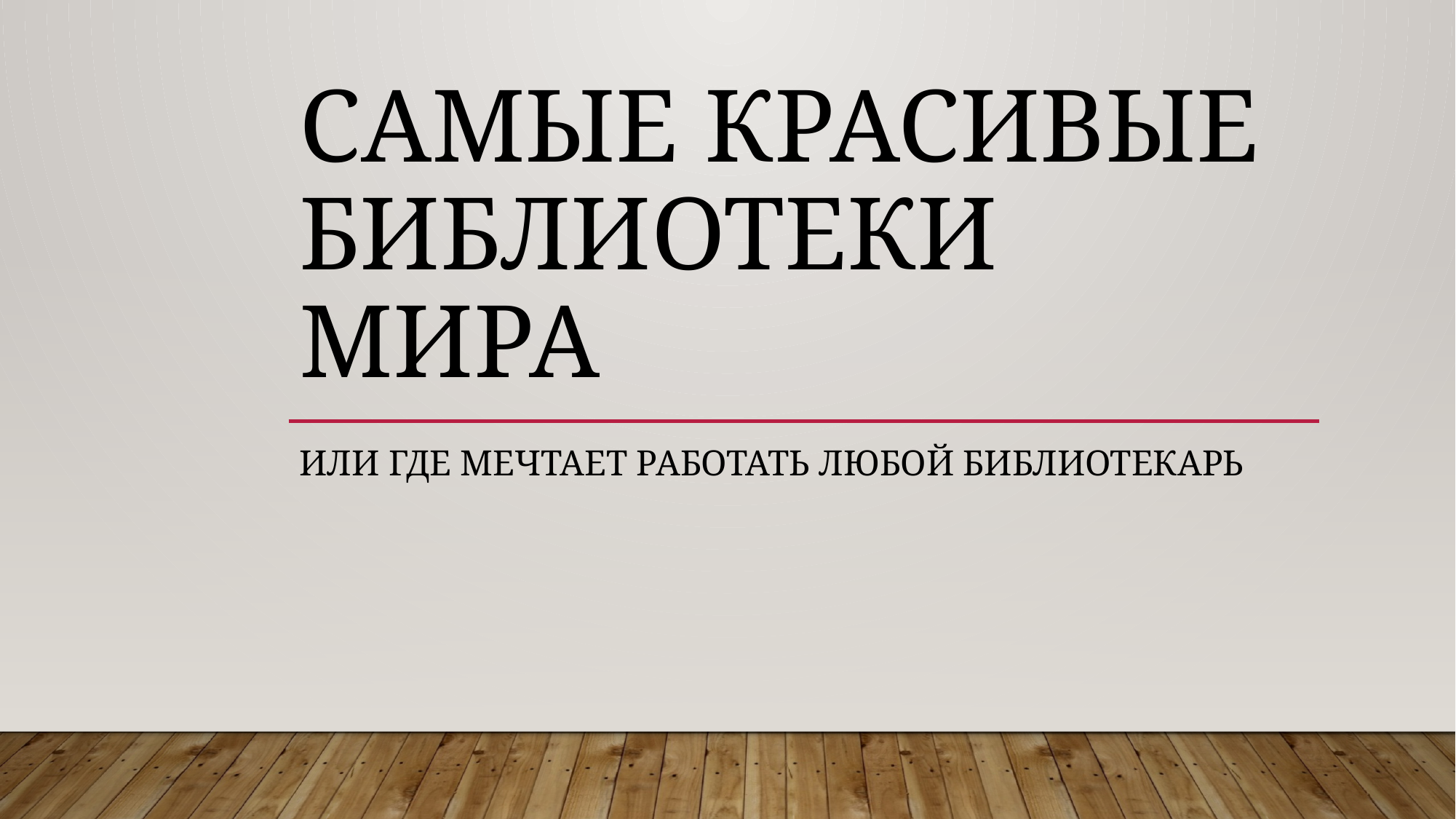

# Самые красивые библиотеки мира
Или где мечтает работать любой библиотекарь